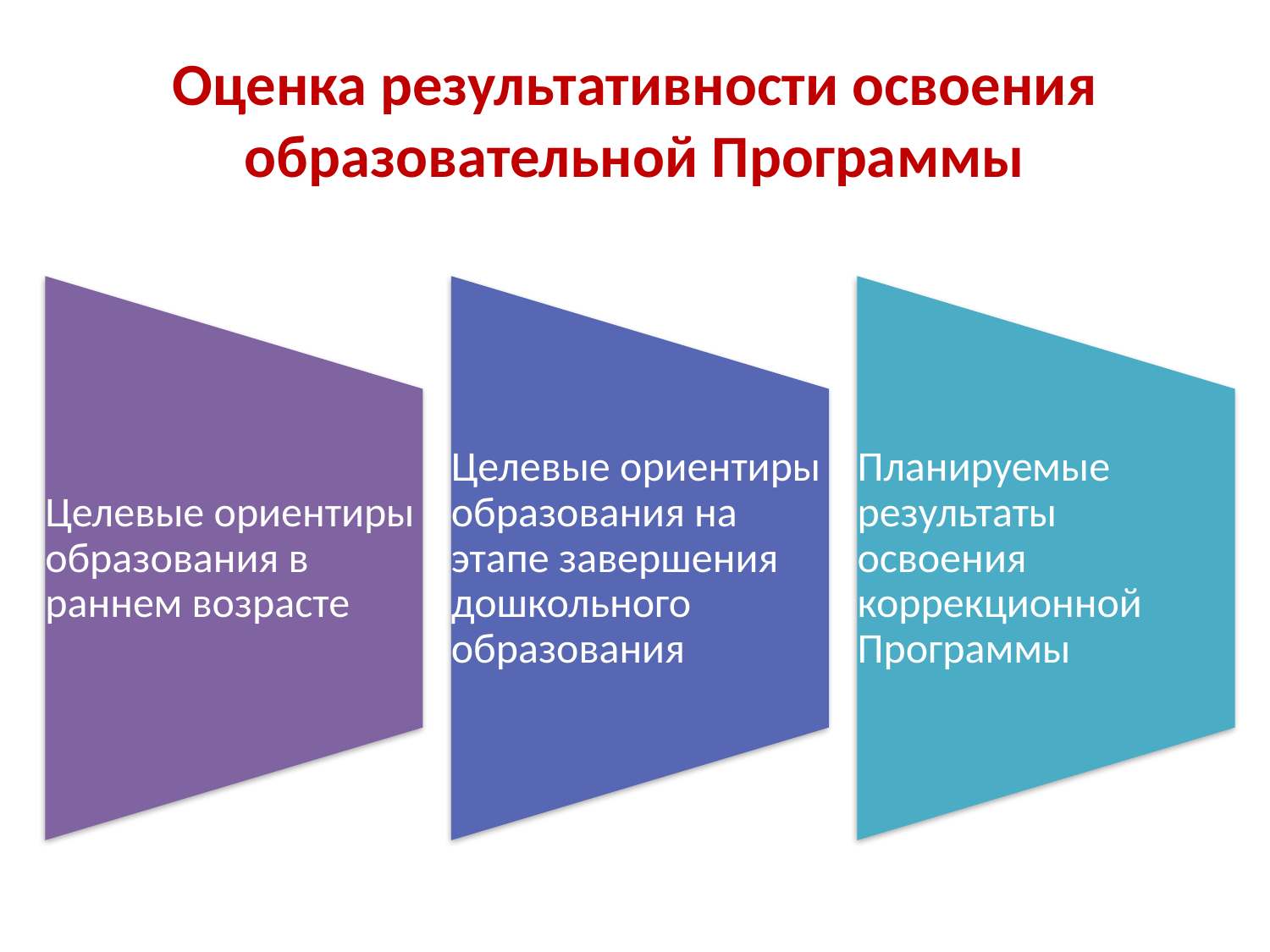

# Оценка результативности освоения образовательной Программы
Целевые ориентиры образования в раннем возрасте
Целевые ориентиры образования на этапе завершения дошкольного образования
Планируемые результаты освоения коррекционной Программы